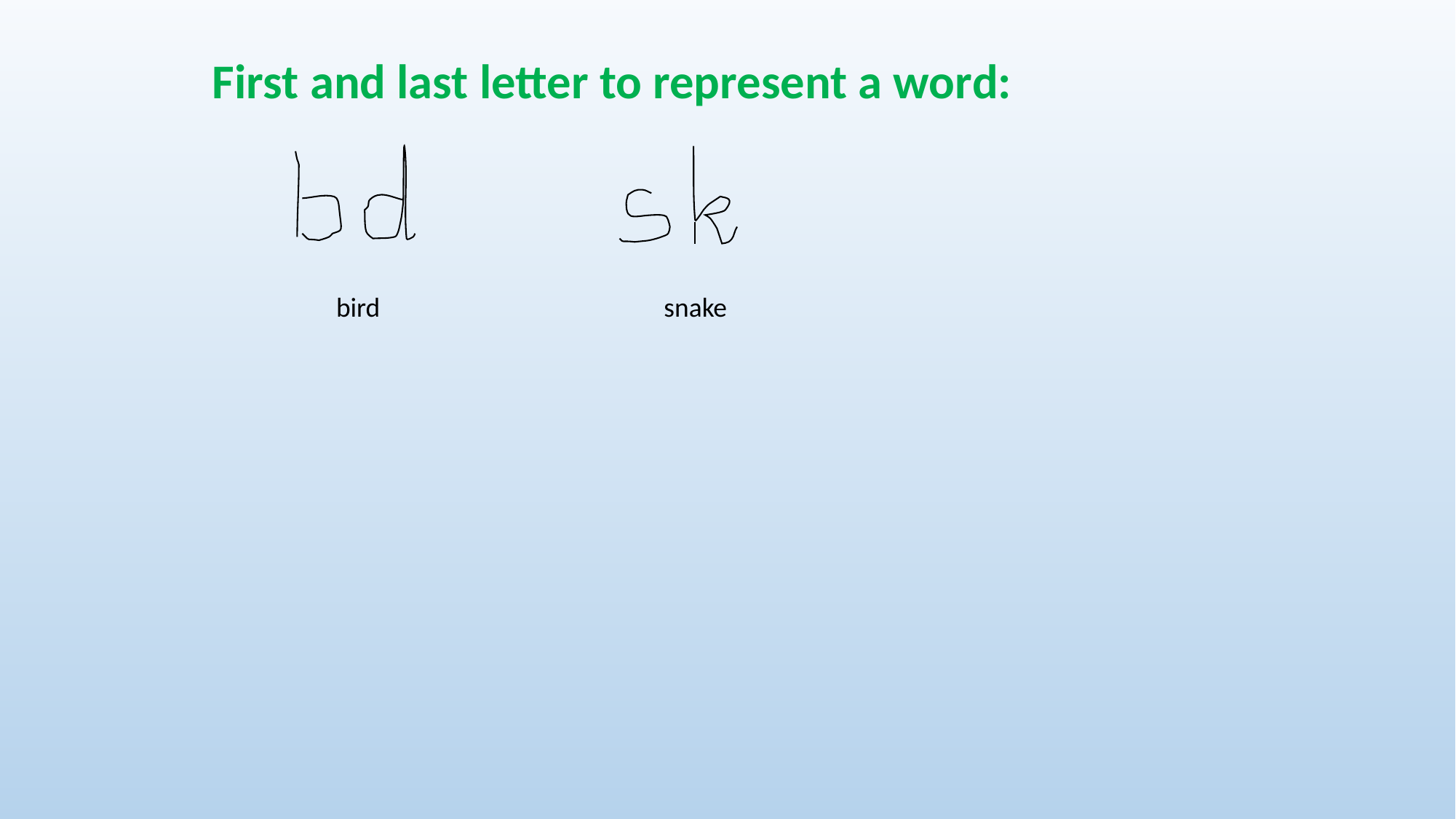

First and last letter to represent a word:

bird                                              snake